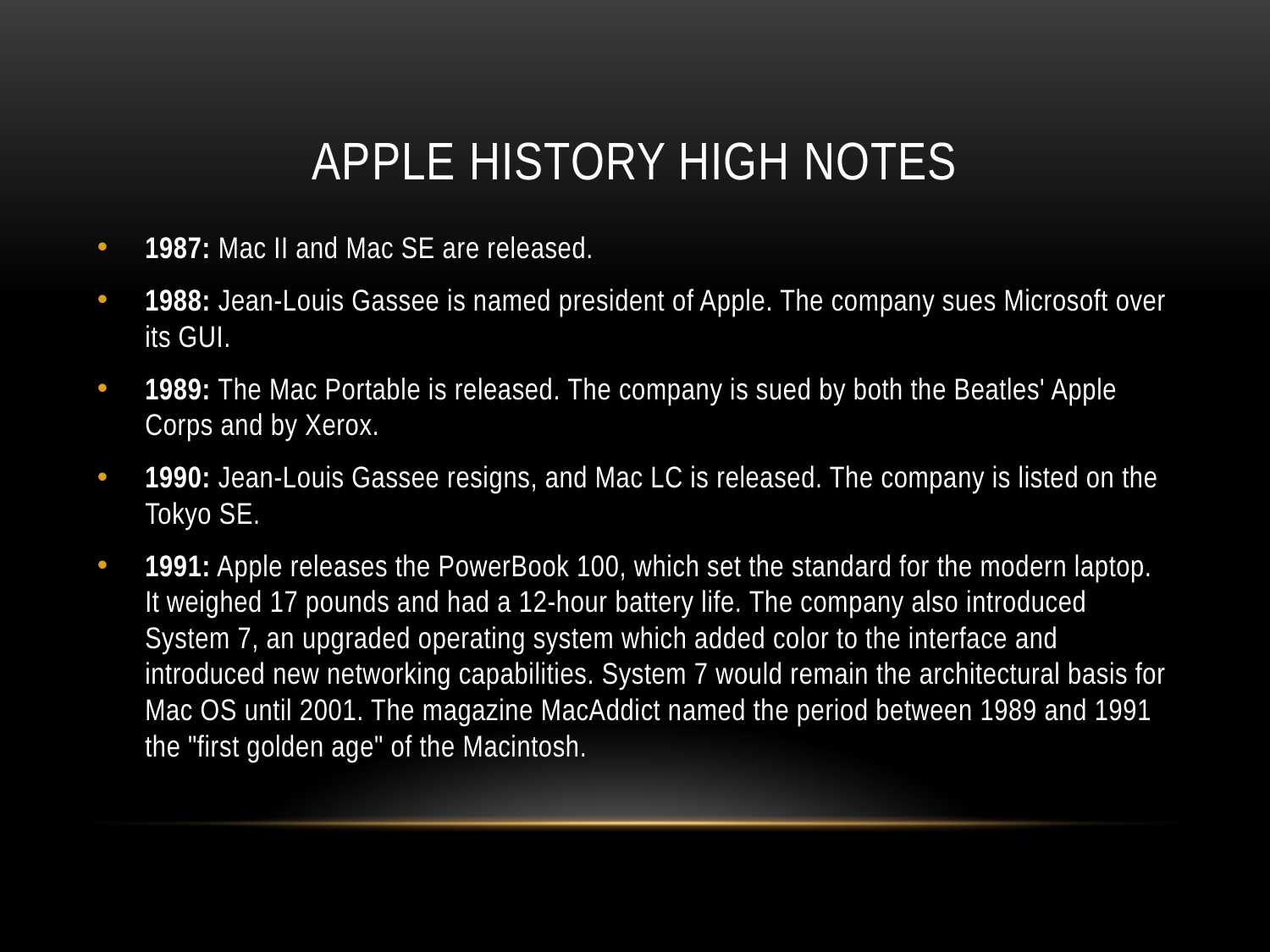

# Apple history high notes
1987: Mac II and Mac SE are released.
1988: Jean-Louis Gassee is named president of Apple. The company sues Microsoft over its GUI.
1989: The Mac Portable is released. The company is sued by both the Beatles' Apple Corps and by Xerox.
1990: Jean-Louis Gassee resigns, and Mac LC is released. The company is listed on the Tokyo SE.
1991: Apple releases the PowerBook 100, which set the standard for the modern laptop. It weighed 17 pounds and had a 12-hour battery life. The company also introduced System 7, an upgraded operating system which added color to the interface and introduced new networking capabilities. System 7 would remain the architectural basis for Mac OS until 2001. The magazine MacAddict named the period between 1989 and 1991 the "first golden age" of the Macintosh.